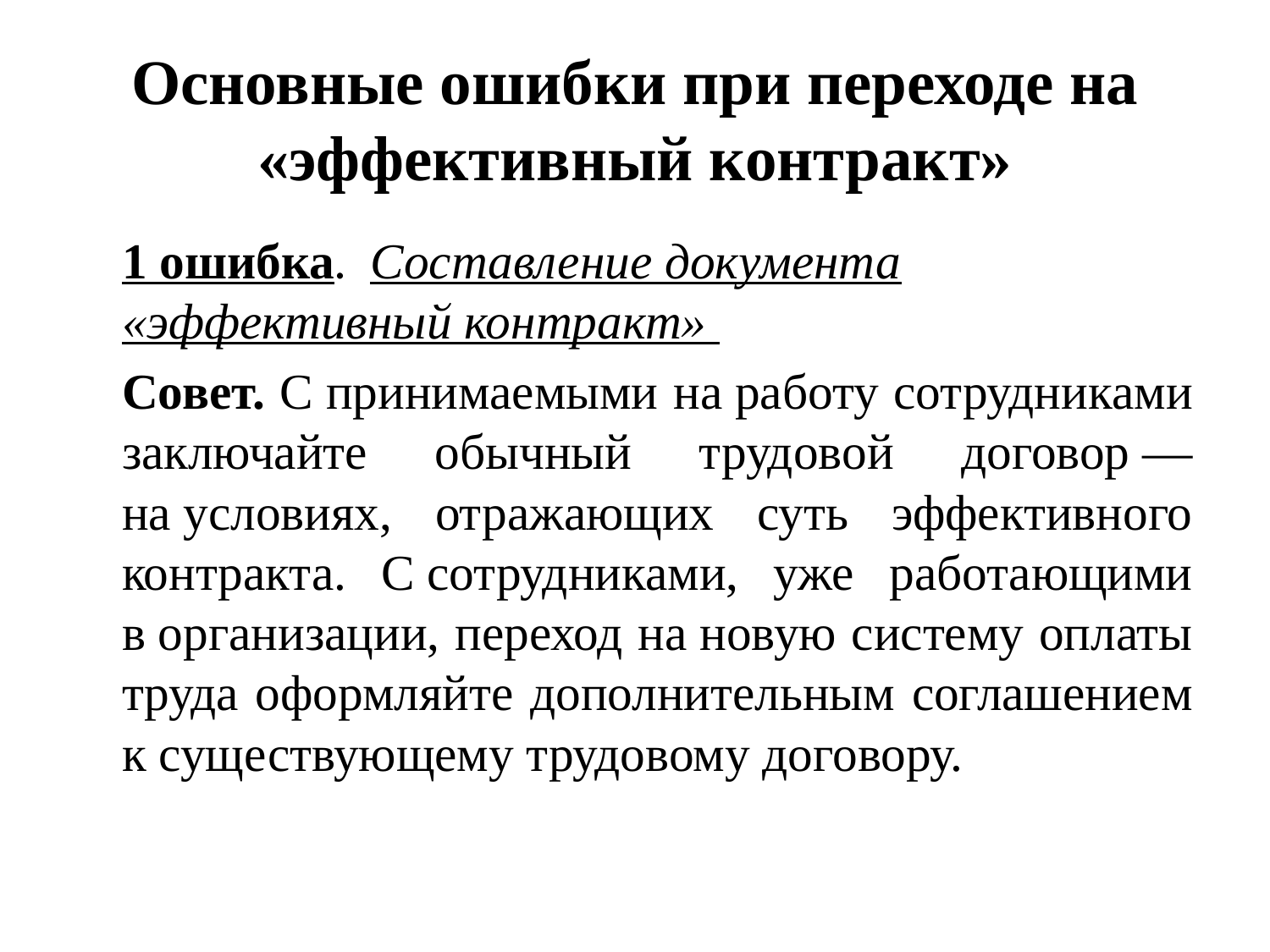

# Основные ошибки при переходе на «эффективный контракт»
	1 ошибка.  Составление документа «эффективный контракт»
	Совет. С принимаемыми на работу сотрудниками заключайте обычный трудовой договор — на условиях, отражающих суть эффективного контракта. С сотрудниками, уже работающими в организации, переход на новую систему оплаты труда оформляйте дополнительным соглашением к существующему трудовому договору.